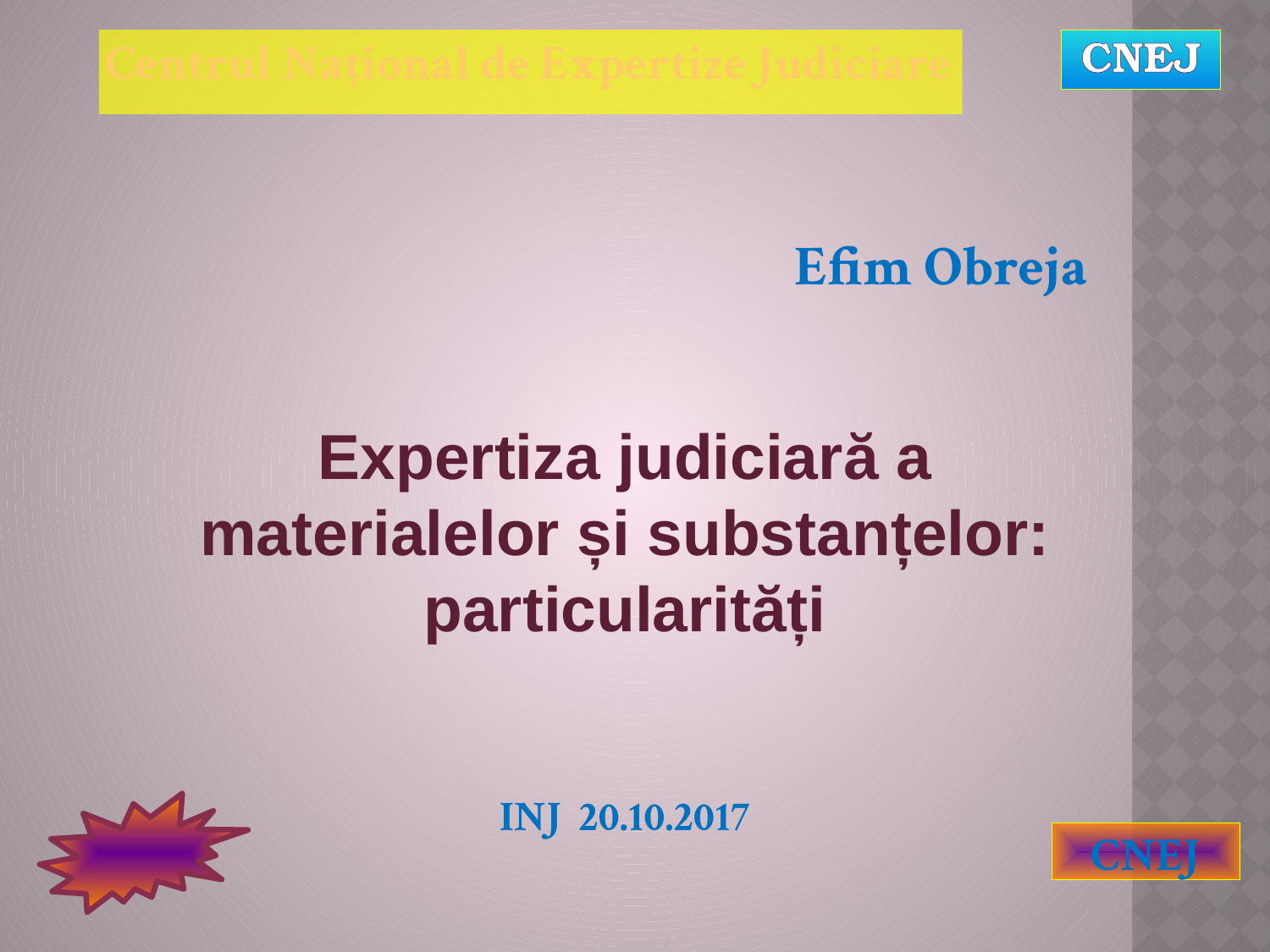

# Centrul Național de Expertize Judiciare
CNEJ
Efim Obreja

Expertiza judiciară a materialelor și substanțelor: particularități

INJ  20.10.2017

CNEJ